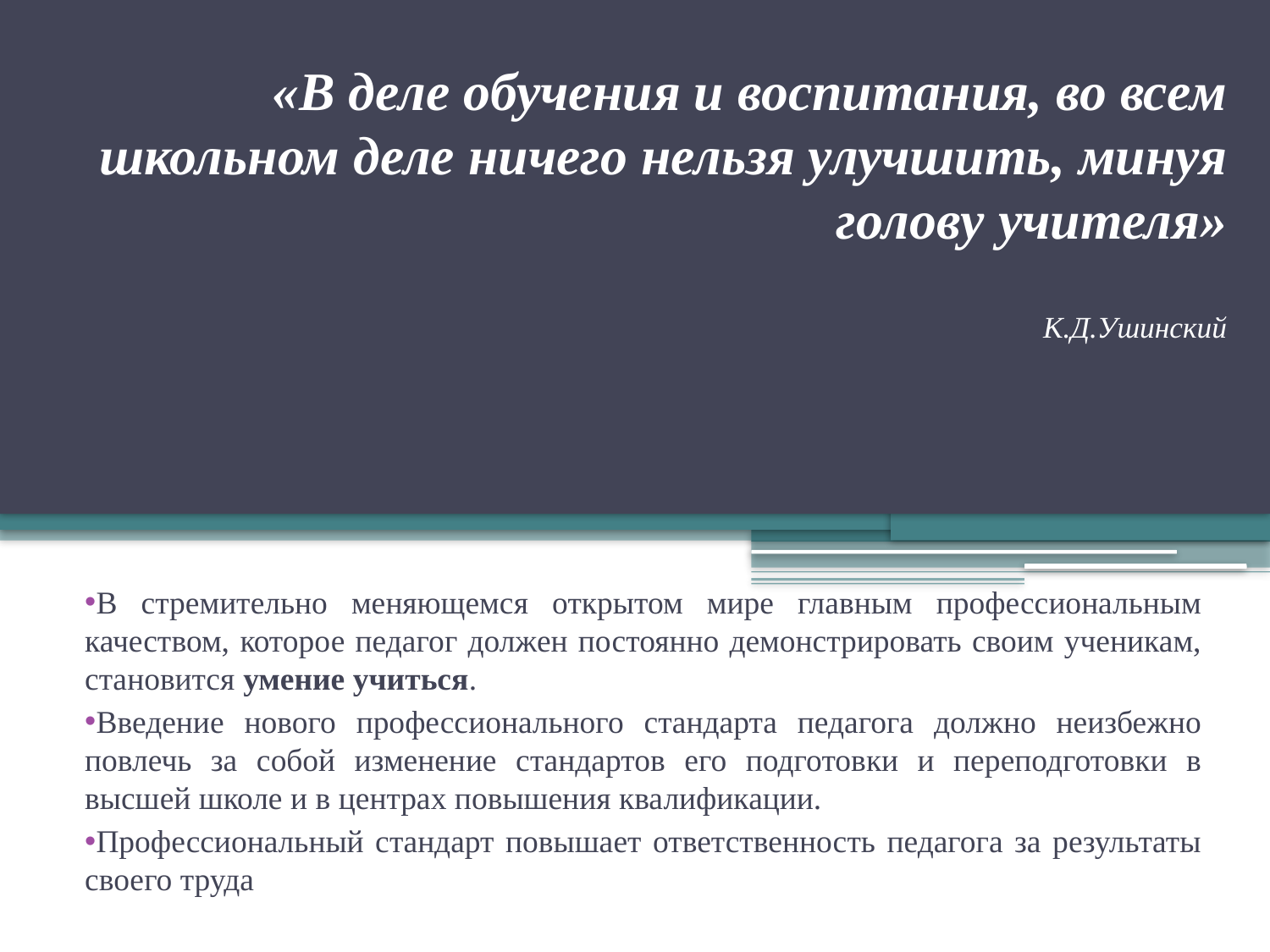

# «В деле обучения и воспитания, во всем школьном деле ничего нельзя улучшить, минуя голову учителя» К.Д.Ушинский
В стремительно меняющемся открытом мире главным профессиональным качеством, которое педагог должен постоянно демонстрировать своим ученикам, становится умение учиться.
Введение нового профессионального стандарта педагога должно неизбежно повлечь за собой изменение стандартов его подготовки и переподготовки в высшей школе и в центрах повышения квалификации.
Профессиональный стандарт повышает ответственность педагога за результаты своего труда